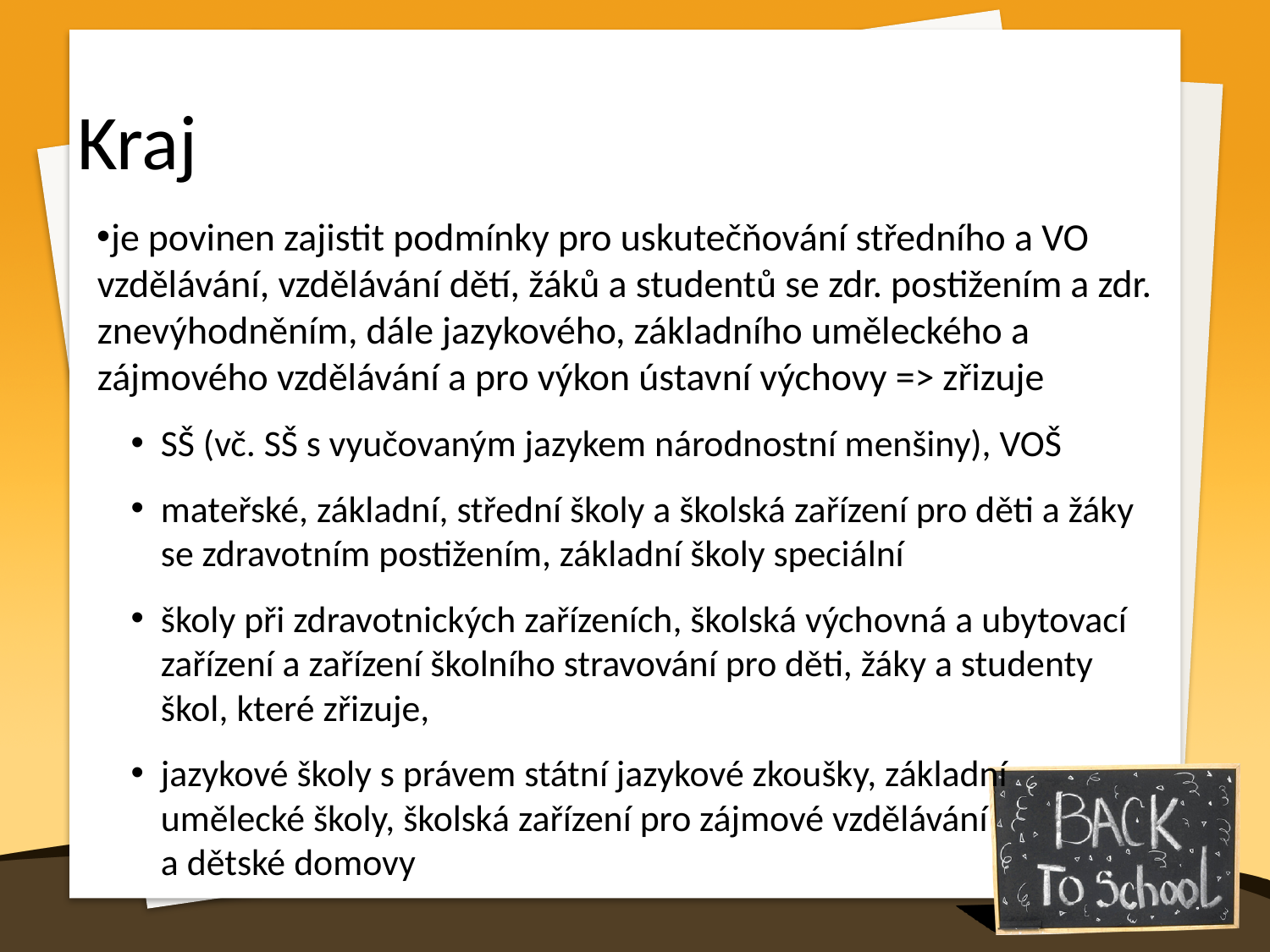

Kraj
je povinen zajistit podmínky pro uskutečňování středního a VO vzdělávání, vzdělávání dětí, žáků a studentů se zdr. postižením a zdr. znevýhodněním, dále jazykového, základního uměleckého a zájmového vzdělávání a pro výkon ústavní výchovy => zřizuje
SŠ (vč. SŠ s vyučovaným jazykem národnostní menšiny), VOŠ
mateřské, základní, střední školy a školská zařízení pro děti a žáky se zdravotním postižením, základní školy speciální
školy při zdravotnických zařízeních, školská výchovná a ubytovací zařízení a zařízení školního stravování pro děti, žáky a studenty škol, které zřizuje,
jazykové školy s právem státní jazykové zkoušky, základní umělecké školy, školská zařízení pro zájmové vzdělávání
a dětské domovy